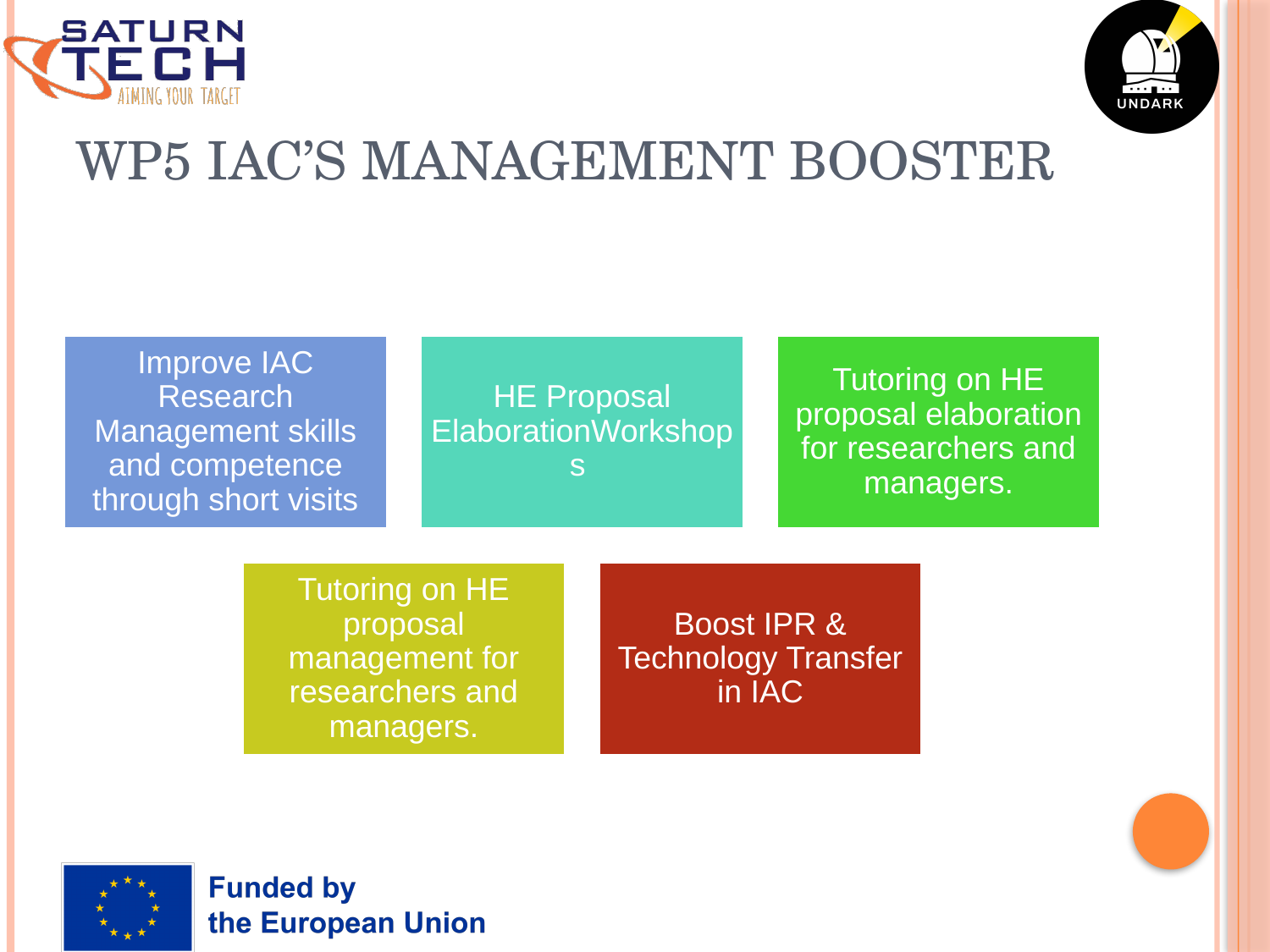

# Wp5 IAC’s Management Booster
Improve IAC Research Management skills and competence through short visits
HE Proposal ElaborationWorkshops
Tutoring on HE proposal elaboration for researchers and managers.
Tutoring on HE proposal management for researchers and managers.
Boost IPR & Technology Transfer in IAC